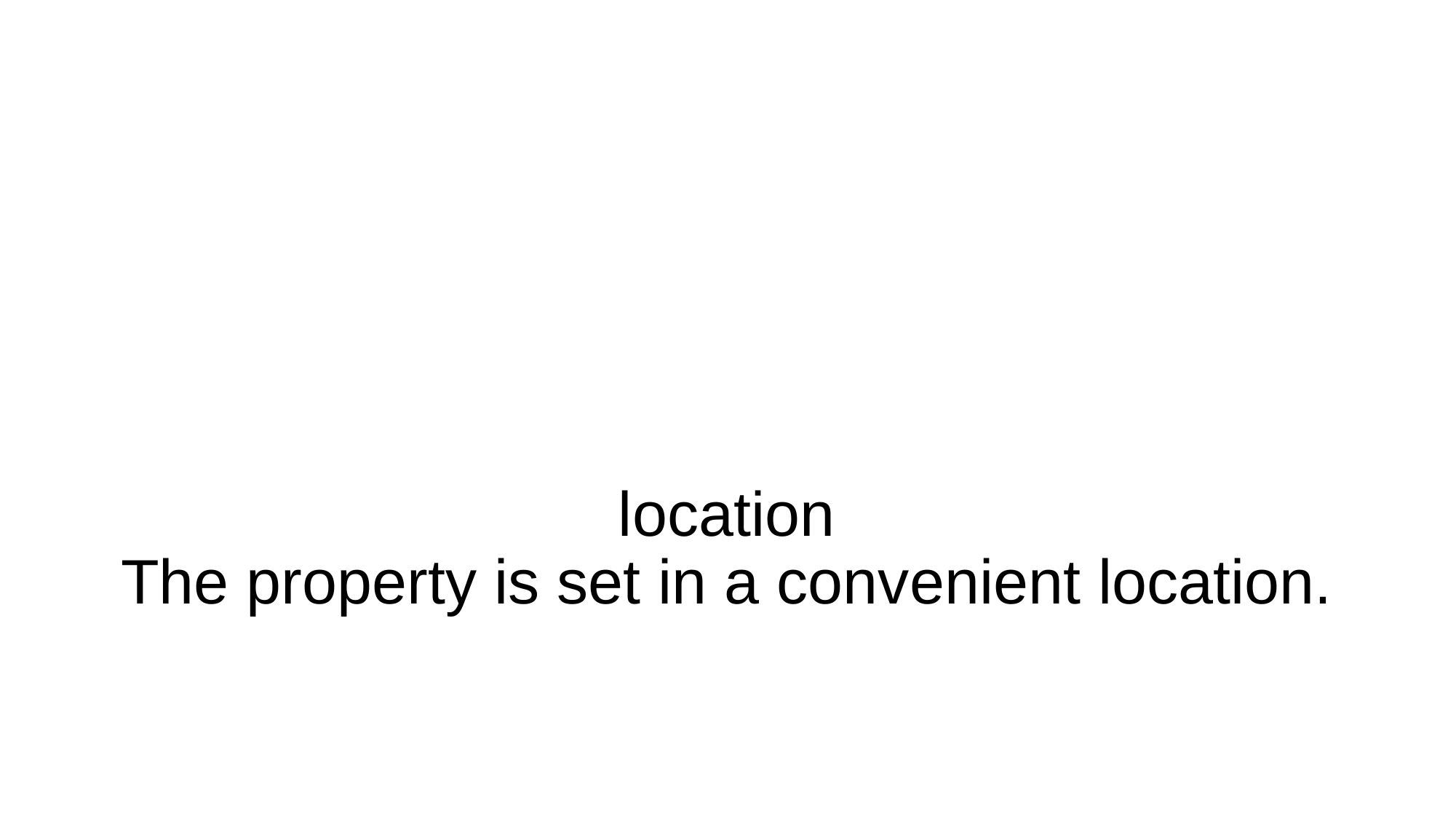

# location The property is set in a convenient location.